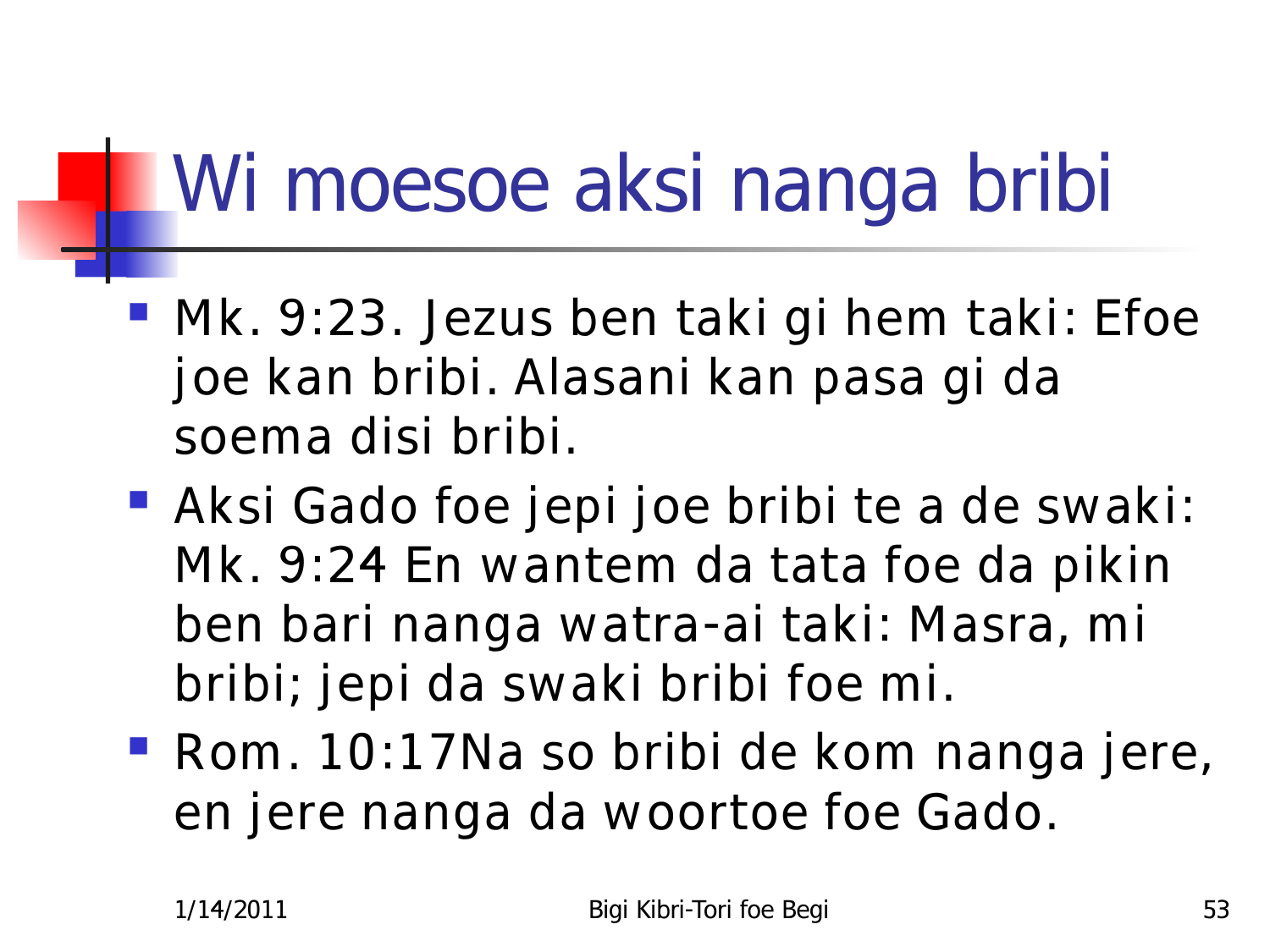

# Wi moesoe aksi nanga bribi
Mk. 9:23. Jezus ben taki gi hem taki: Efoe joe kan bribi. Alasani kan pasa gi da soema disi bribi.
Aksi Gado foe jepi joe bribi te a de swaki: Mk. 9:24 En wantem da tata foe da pikin ben bari nanga watra-ai taki: Masra, mi bribi; jepi da swaki bribi foe mi.
Rom. 10:17Na so bribi de kom nanga jere, en jere nanga da woortoe foe Gado.

1/14/2011
Bigi Kibri-Tori foe Begi
53